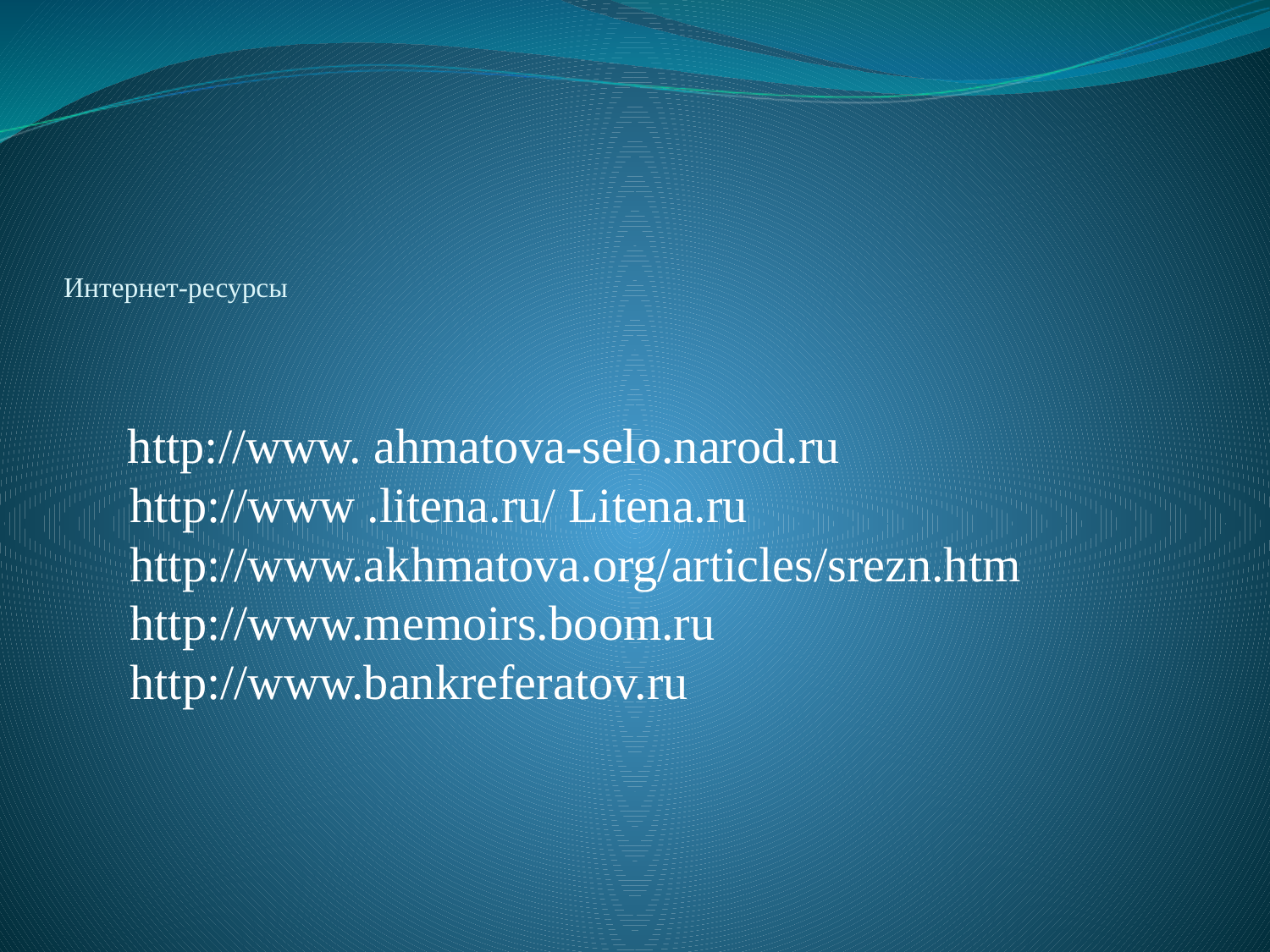

# Интернет-ресурсы

   http://www. ahmatova-selo.narod.ru
http://www .litena.ru/ Litena.ru
http://www.akhmatova.org/articles/srezn.htm
http://www.memoirs.boom.ru
http://www.bankreferatov.ru